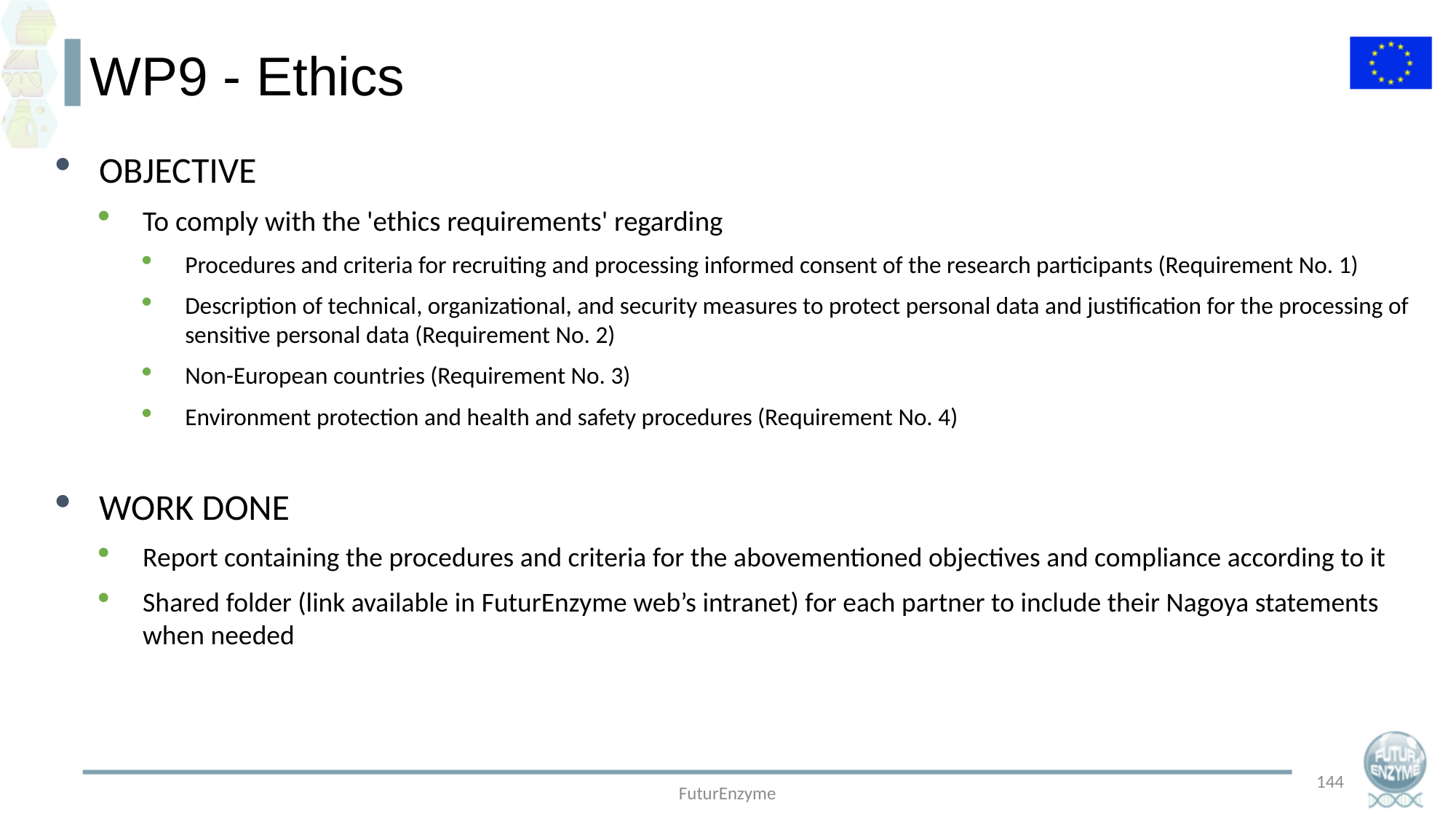

WP9 - Ethics
OBJECTIVE
To comply with the 'ethics requirements' regarding
Procedures and criteria for recruiting and processing informed consent of the research participants (Requirement No. 1)
Description of technical, organizational, and security measures to protect personal data and justification for the processing of sensitive personal data (Requirement No. 2)
Non-European countries (Requirement No. 3)
Environment protection and health and safety procedures (Requirement No. 4)

WORK DONE
Report containing the procedures and criteria for the abovementioned objectives and compliance according to it
Shared folder (link available in FuturEnzyme web’s intranet) for each partner to include their Nagoya statements when needed

144
FuturEnzyme